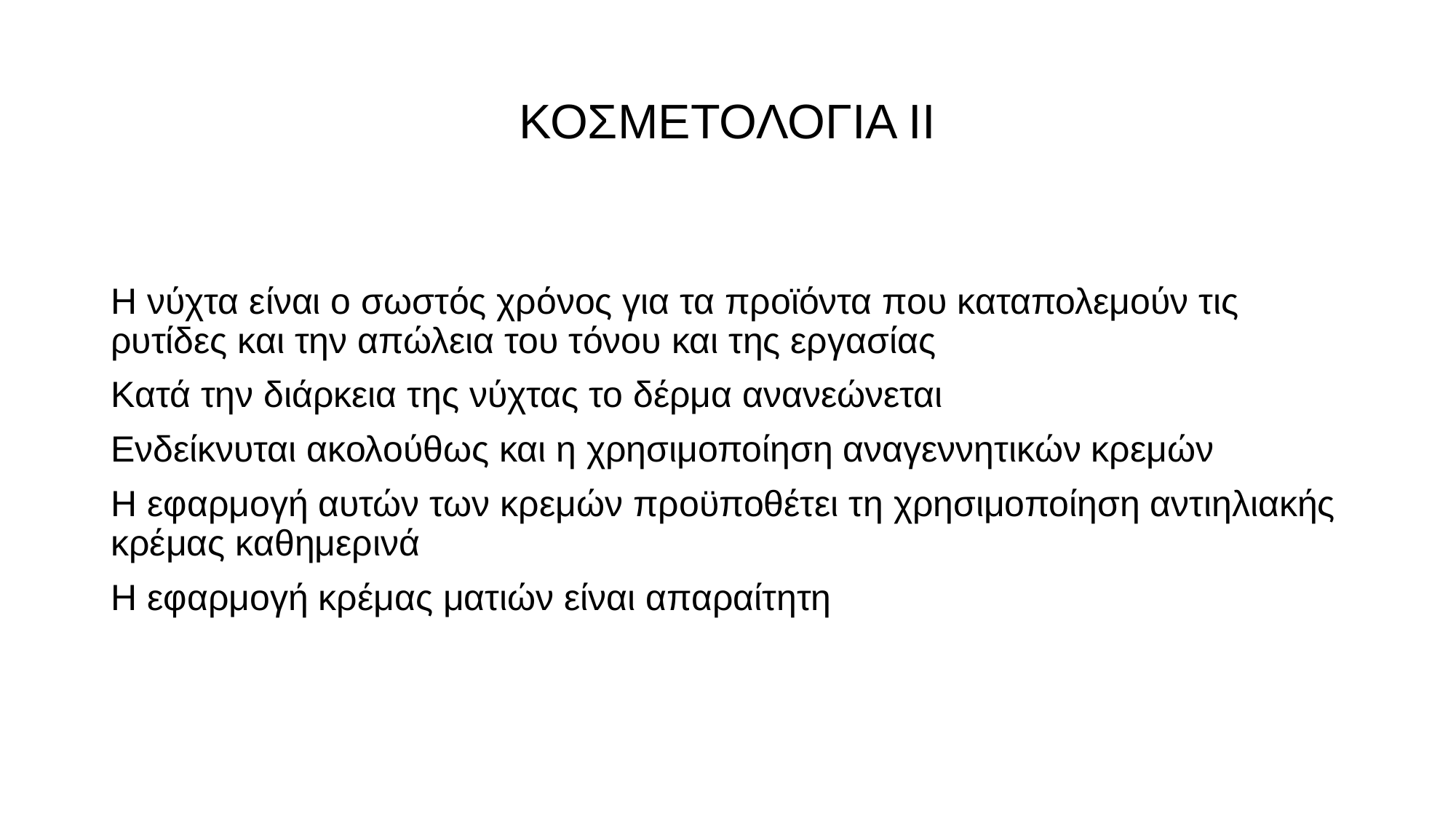

# ΚΟΣΜΕΤΟΛΟΓΙΑ ΙΙ

Η νύχτα είναι ο σωστός χρόνος για τα προϊόντα που καταπολεμούν τις ρυτίδες και την απώλεια του τόνου και της εργασίας
Κατά την διάρκεια της νύχτας το δέρμα ανανεώνεται
Ενδείκνυται ακολούθως και η χρησιμοποίηση αναγεννητικών κρεμών
Η εφαρμογή αυτών των κρεμών προϋποθέτει τη χρησιμοποίηση αντιηλιακής κρέμας καθημερινά
Η εφαρμογή κρέμας ματιών είναι απαραίτητη